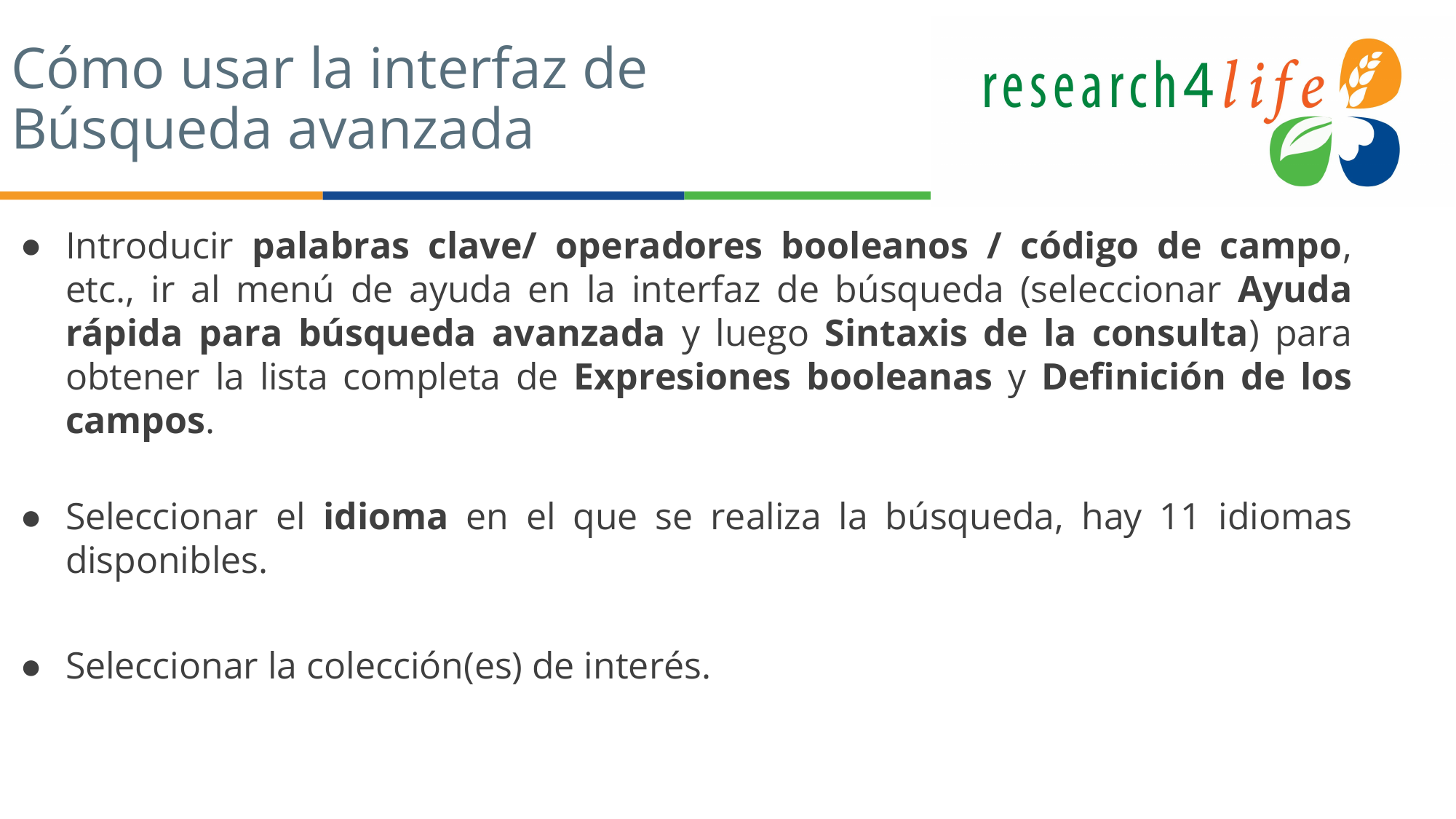

# Cómo usar la interfaz de
Búsqueda avanzada
Introducir palabras clave/ operadores booleanos / código de campo, etc., ir al menú de ayuda en la interfaz de búsqueda (seleccionar Ayuda rápida para búsqueda avanzada y luego Sintaxis de la consulta) para obtener la lista completa de Expresiones booleanas y Definición de los campos.

Seleccionar el idioma en el que se realiza la búsqueda, hay 11 idiomas disponibles.

Seleccionar la colección(es) de interés.